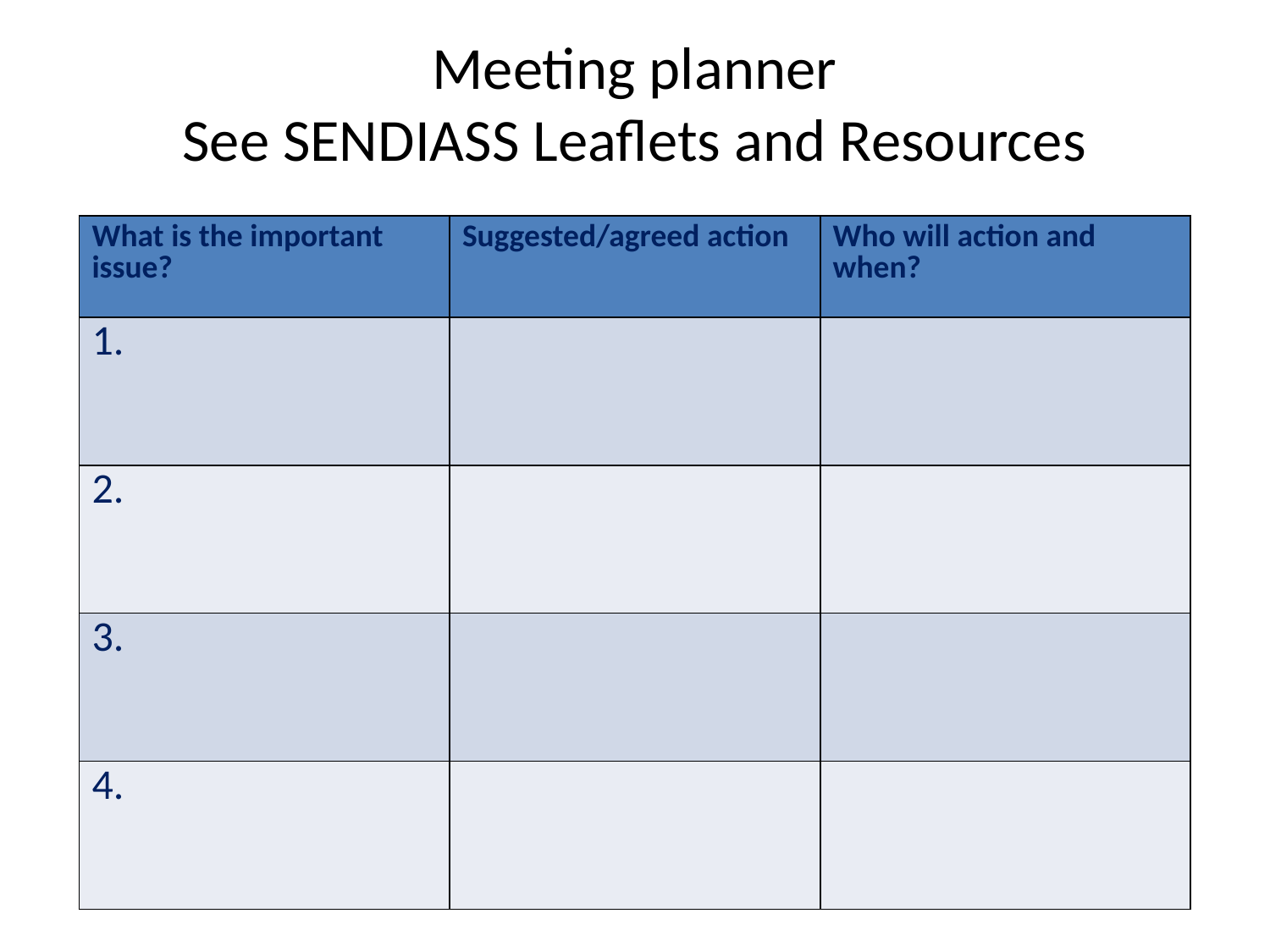

# Meeting planner See SENDIASS Leaflets and Resources
| What is the important issue? | Suggested/agreed action | Who will action and when? |
| --- | --- | --- |
| 1. |  |  |
| 2. |  |  |
| 3. |  |  |
| 4. |  |  |